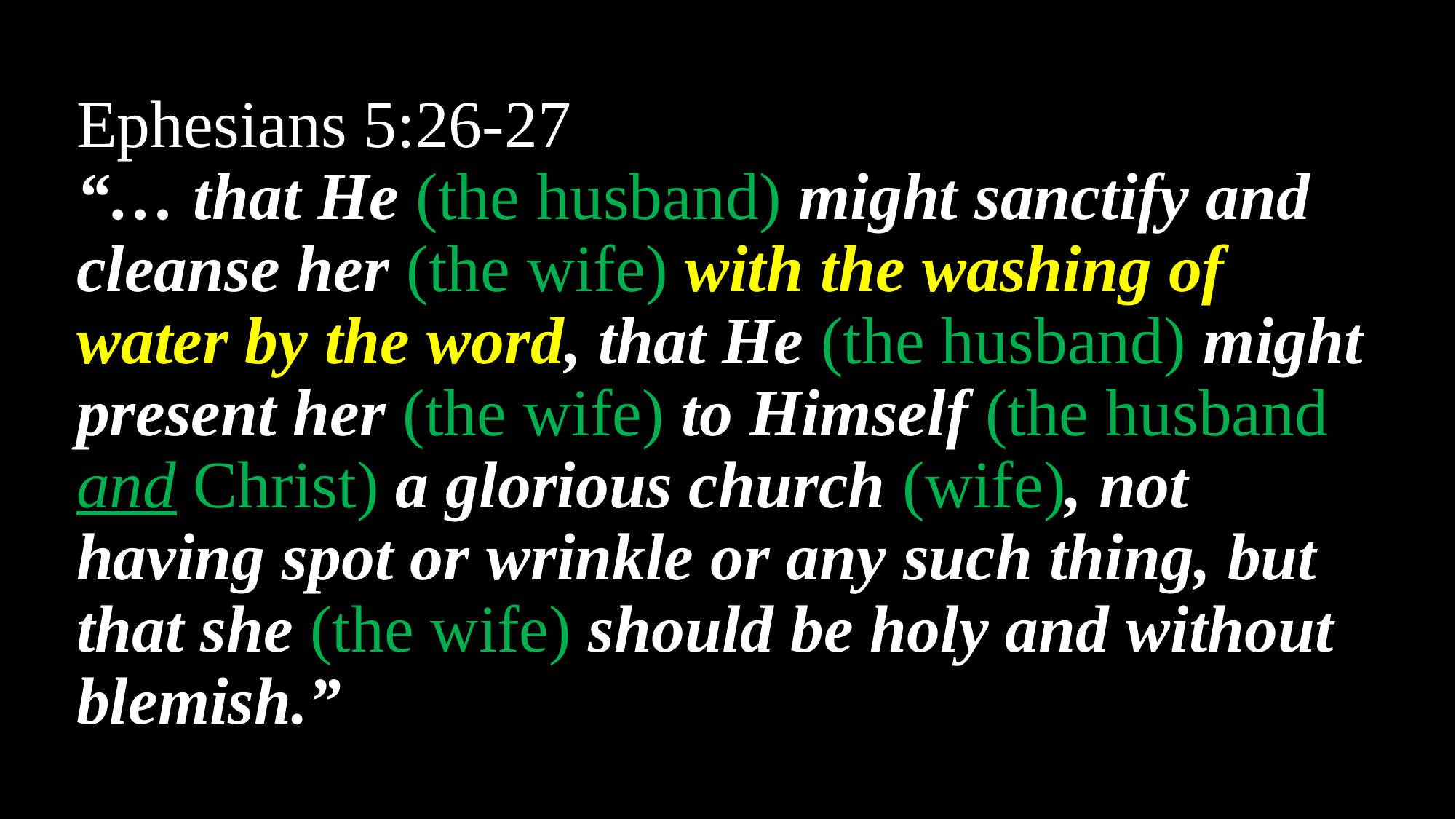

Ephesians 5:26-27
“… that He (the husband) might sanctify and cleanse her (the wife) with the washing of water by the word, that He (the husband) might present her (the wife) to Himself (the husband and Christ) a glorious church (wife), not having spot or wrinkle or any such thing, but that she (the wife) should be holy and without blemish.”